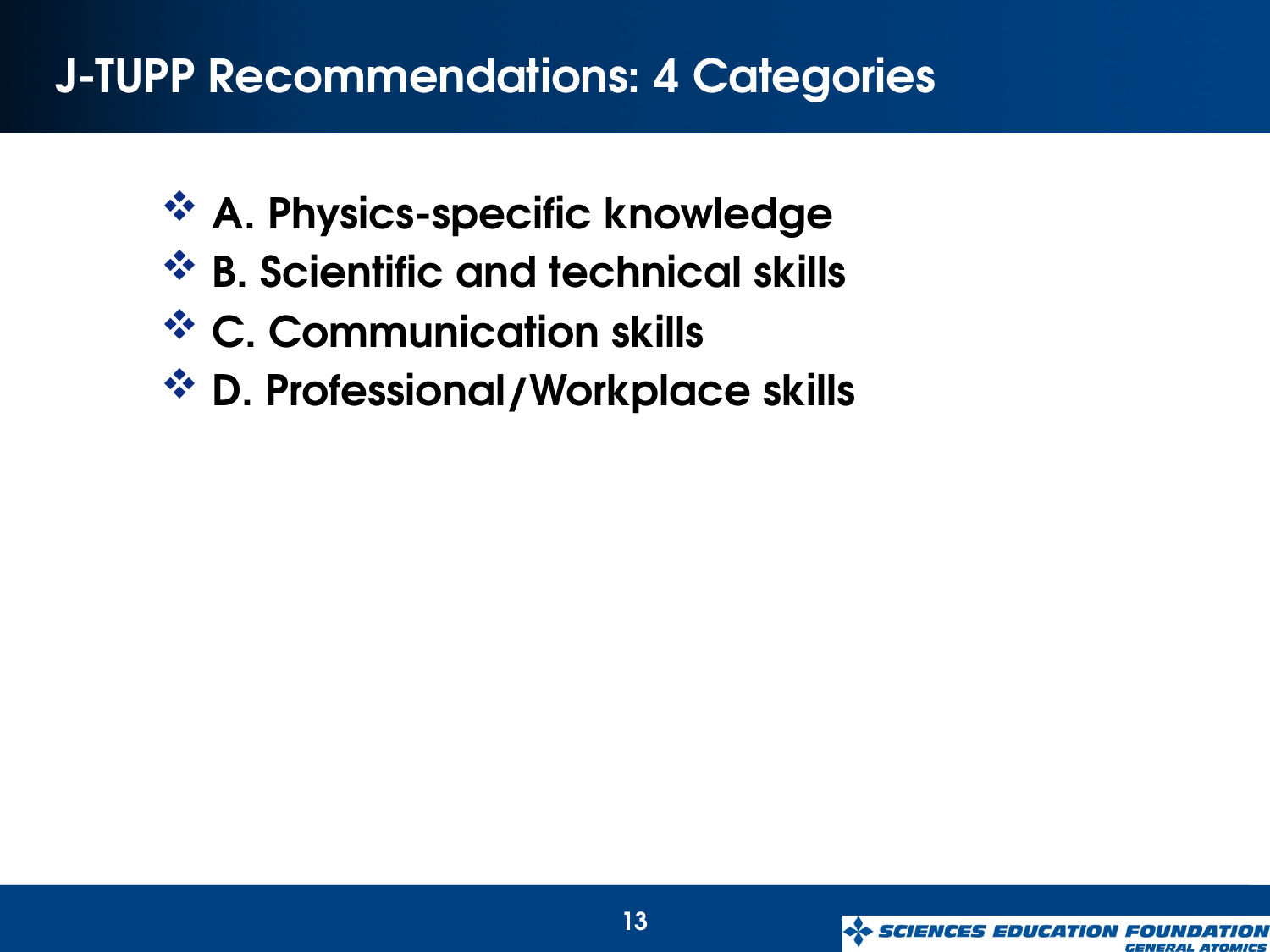

# J-TUPP Recommendations: 4 Categories
 A. Physics-specific knowledge
 B. Scientific and technical skills
 C. Communication skills
 D. Professional/Workplace skills
13